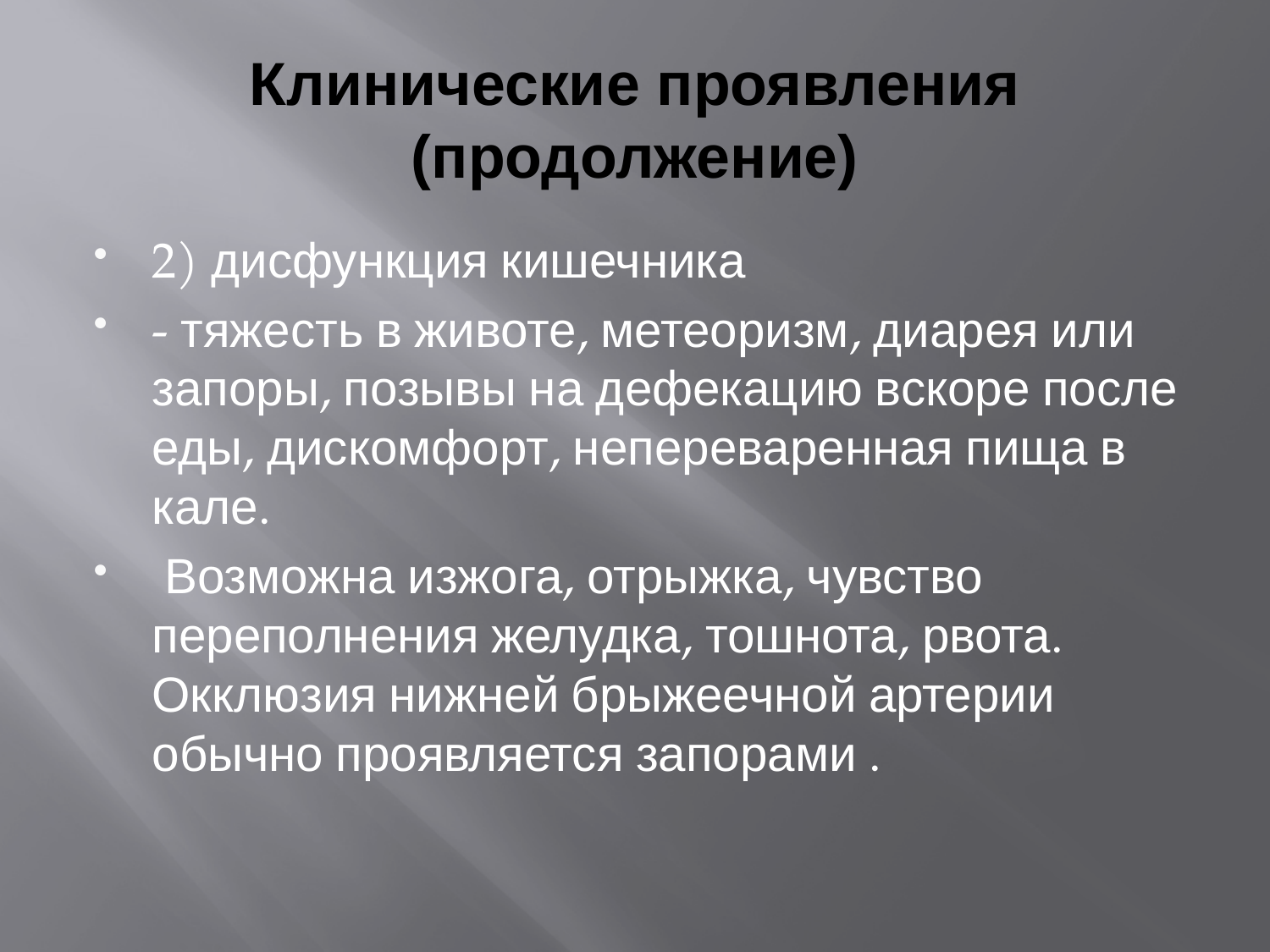

# Клинические проявления (продолжение)
2) дисфункция кишечника
- тяжесть в животе, метеоризм, диарея или запоры, позывы на дефекацию вскоре после еды, дискомфорт, непереваренная пища в кале.
 Возможна изжога, отрыжка, чувство переполнения желудка, тошнота, рвота. Окклюзия нижней брыжеечной артерии обычно проявляется запорами .